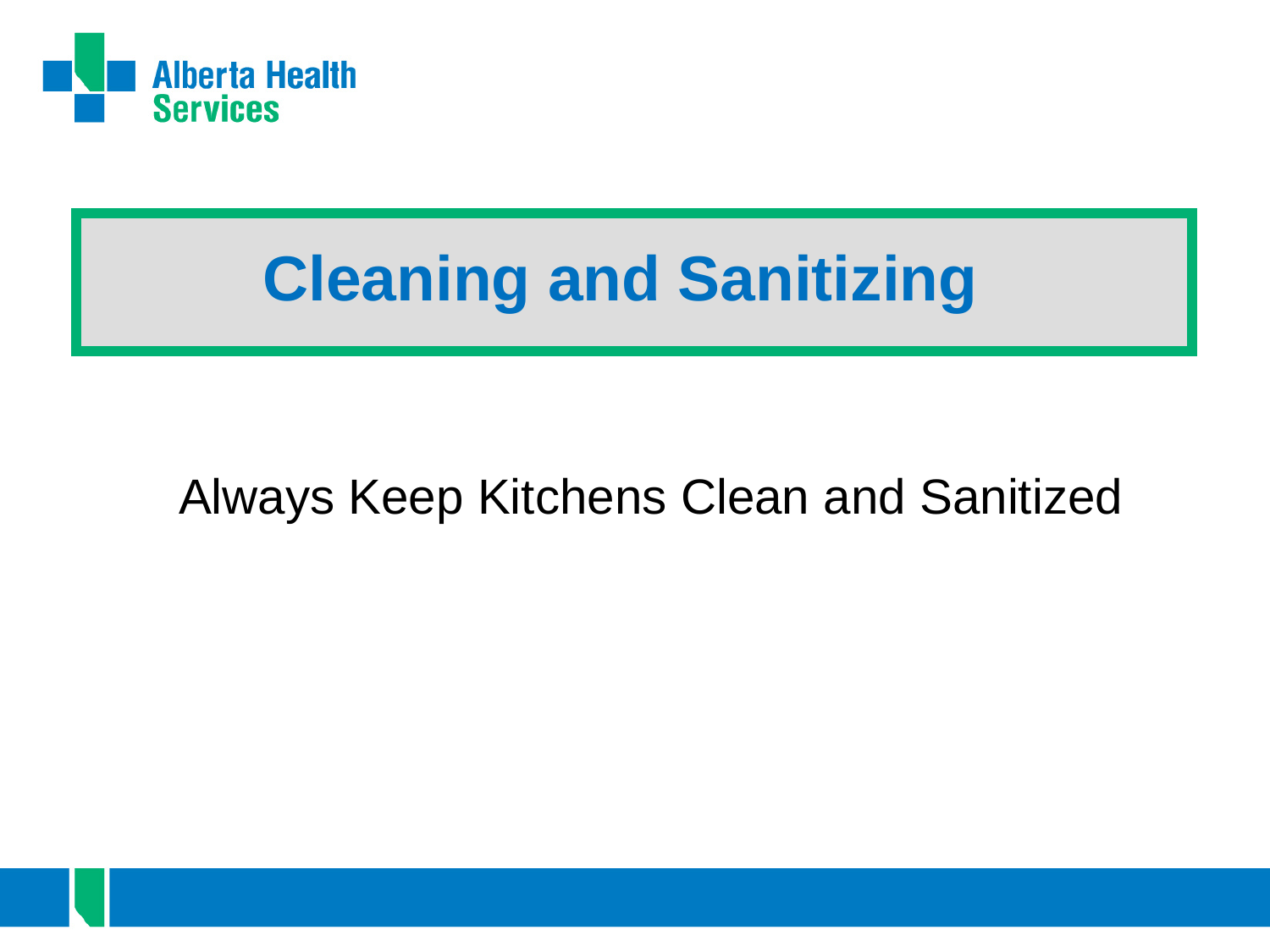

Cleaning and Sanitizing
  Always Keep Kitchens Clean and Sanitized